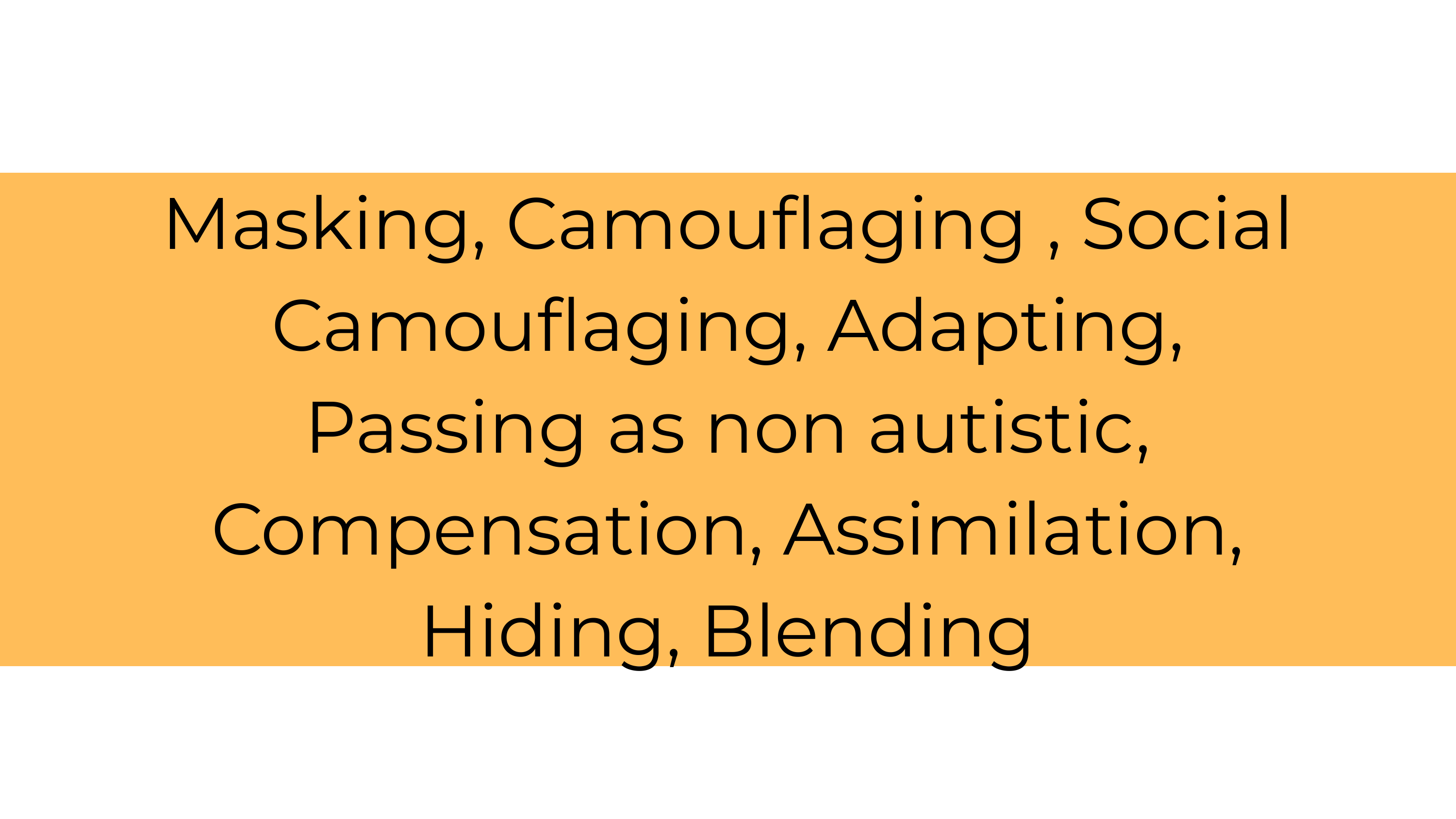

Masking, Camouflaging , Social Camouflaging, Adapting, Passing as non autistic, Compensation, Assimilation, Hiding, Blending